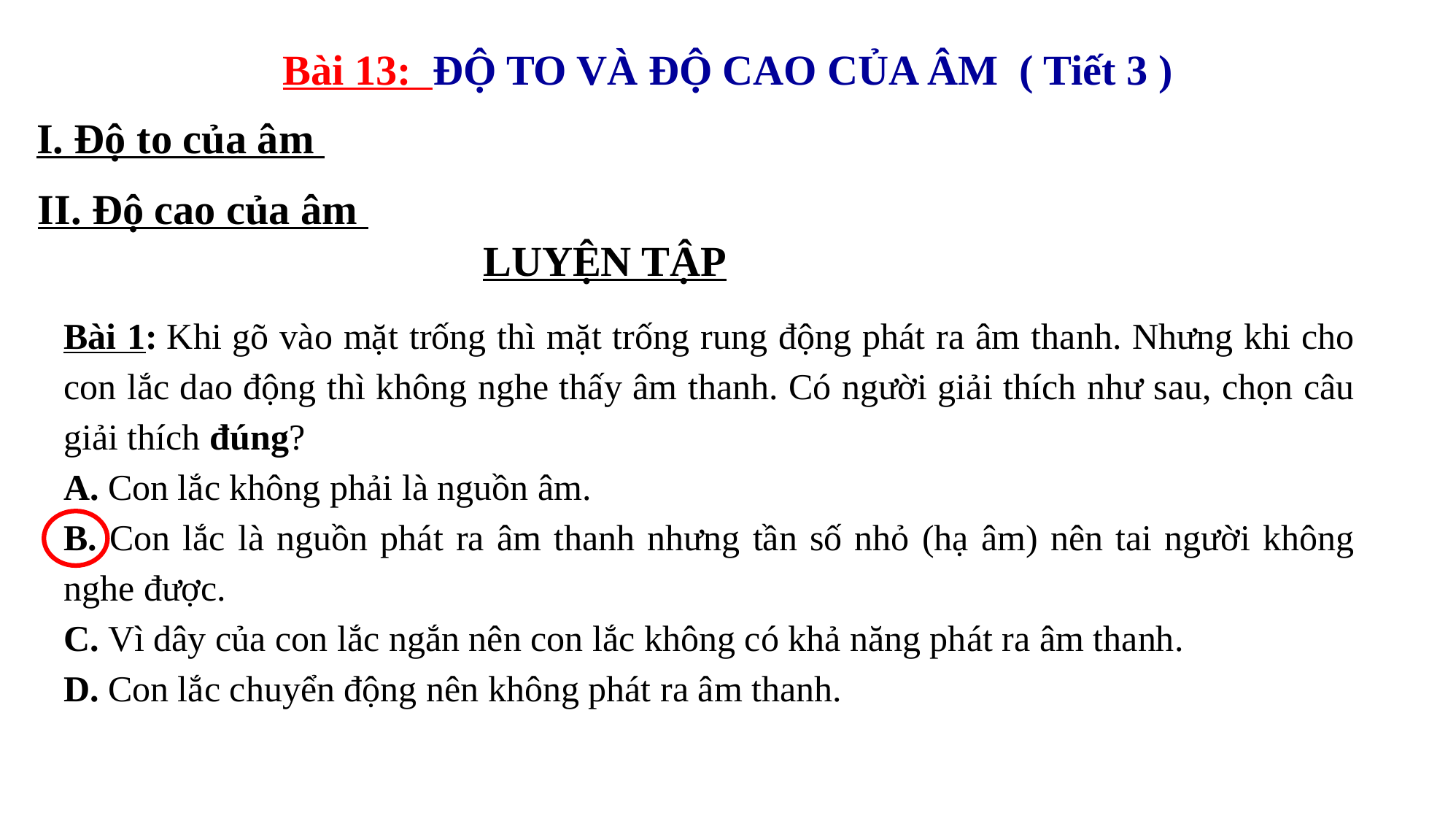

# Bài 13:  ĐỘ TO VÀ ĐỘ CAO CỦA ÂM  ( Tiết 3 )
I. Độ to của âm
II. Độ cao của âm
LUYỆN TẬP
Bài 1: Khi gõ vào mặt trống thì mặt trống rung động phát ra âm thanh. Nhưng khi cho con lắc dao động thì không nghe thấy âm thanh. Có người giải thích như sau, chọn câu giải thích đúng?
A. Con lắc không phải là nguồn âm.
B. Con lắc là nguồn phát ra âm thanh nhưng tần số nhỏ (hạ âm) nên tai người không nghe được.
C. Vì dây của con lắc ngắn nên con lắc không có khả năng phát ra âm thanh.
D. Con lắc chuyển động nên không phát ra âm thanh.